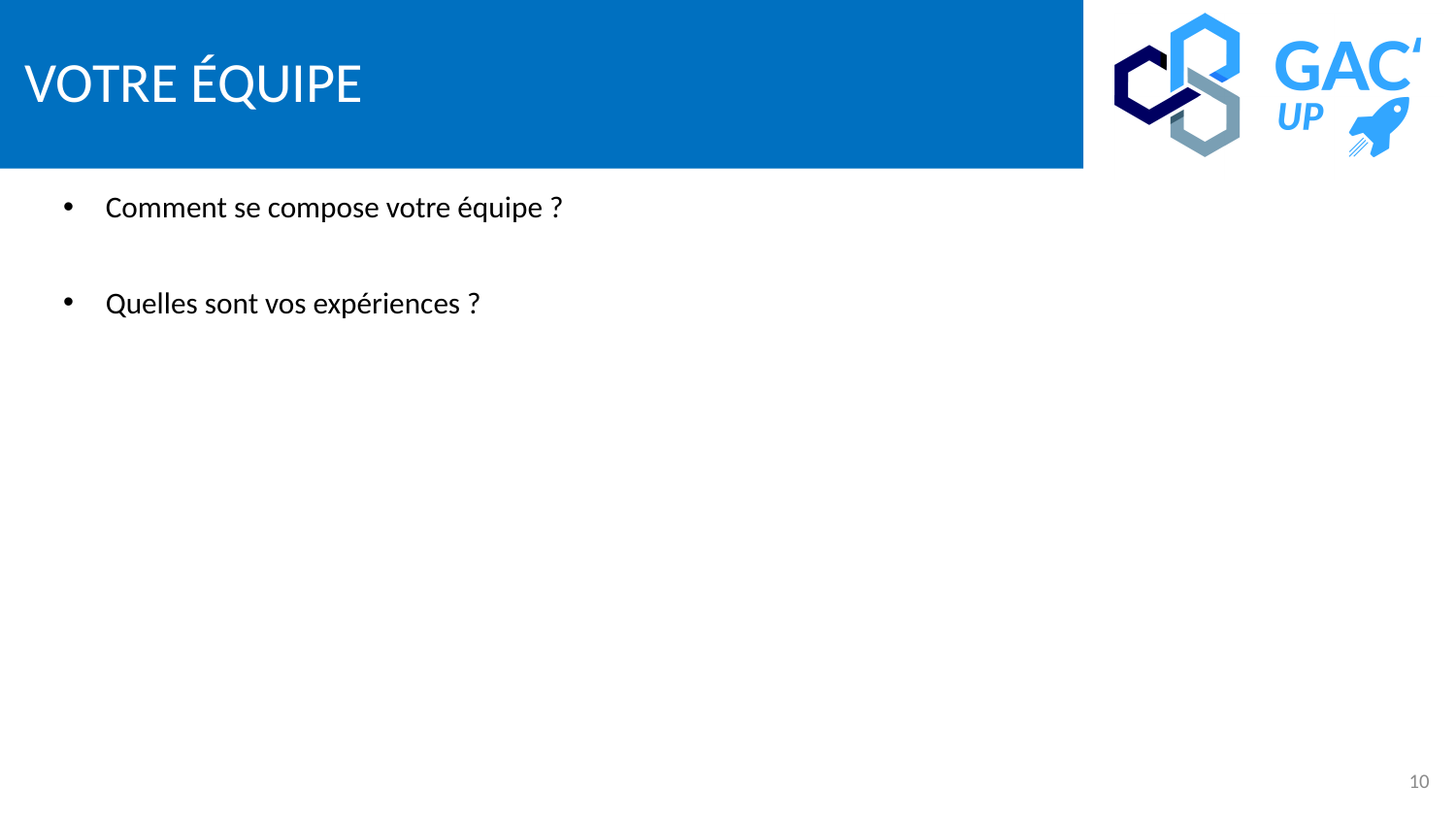

# Votre équipe
Comment se compose votre équipe ?

Quelles sont vos expériences ?

10